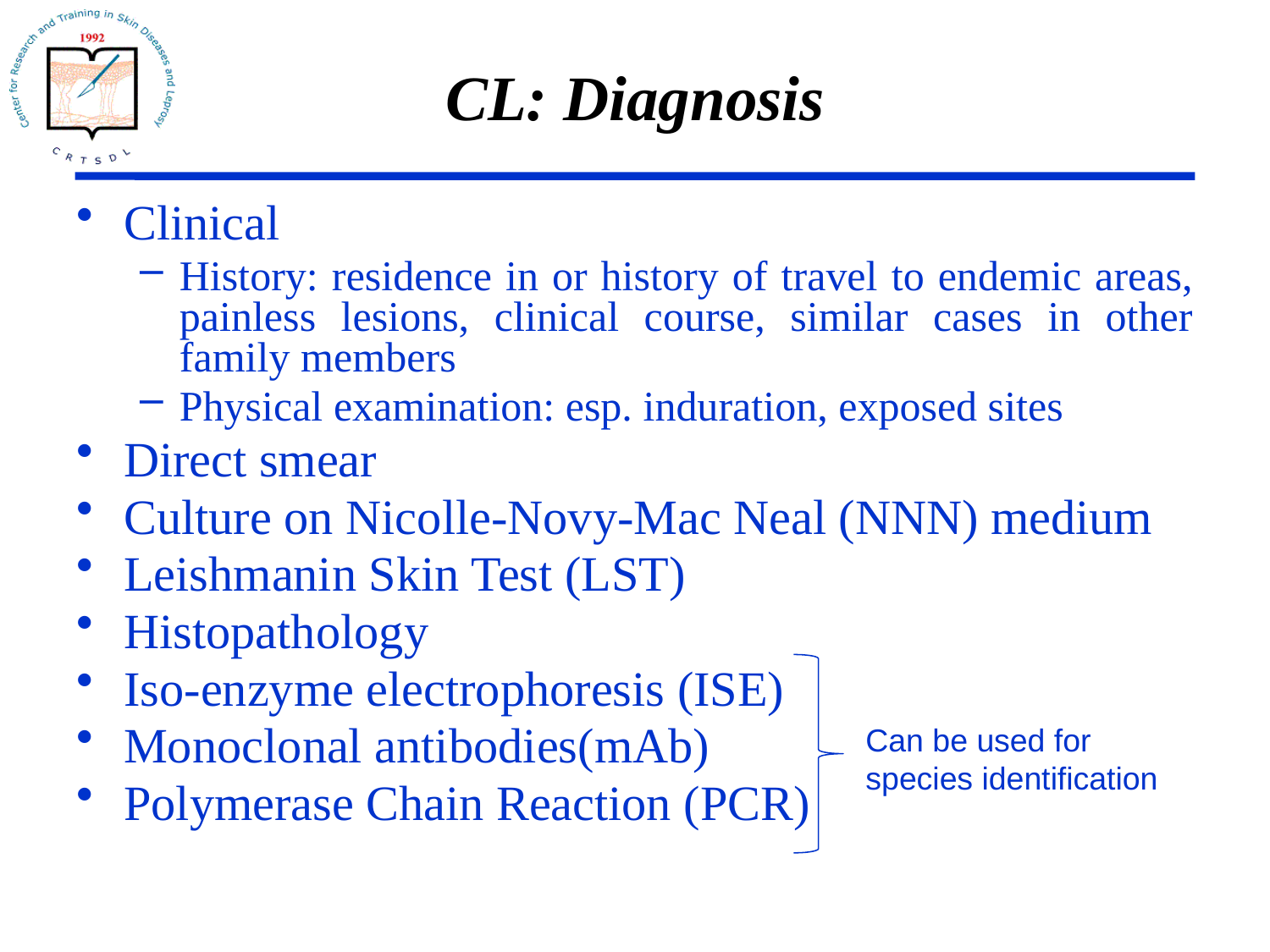

# CL: Diagnosis
Clinical
History: residence in or history of travel to endemic areas, painless lesions, clinical course, similar cases in other family members
Physical examination: esp. induration, exposed sites
Direct smear
Culture on Nicolle-Novy-Mac Neal (NNN) medium
Leishmanin Skin Test (LST)
Histopathology
Iso-enzyme electrophoresis (ISE)
Monoclonal antibodies(mAb)
Polymerase Chain Reaction (PCR)

Can be used for species identification